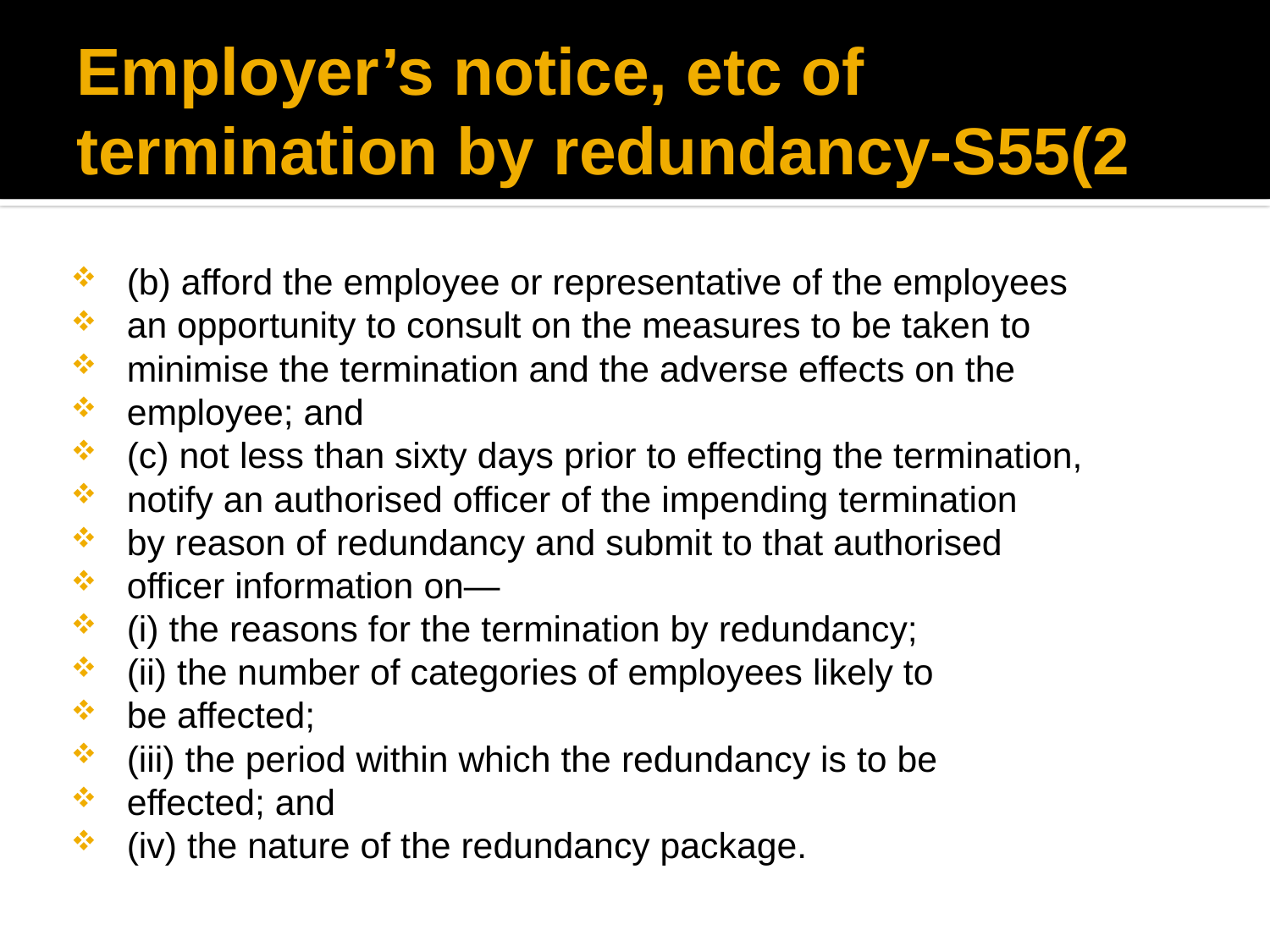

# Employer’s notice, etc of termination by redundancy-S55(2
(b) afford the employee or representative of the employees
an opportunity to consult on the measures to be taken to
minimise the termination and the adverse effects on the
employee; and
(c) not less than sixty days prior to effecting the termination,
notify an authorised officer of the impending termination
by reason of redundancy and submit to that authorised
officer information on—
(i) the reasons for the termination by redundancy;
(ii) the number of categories of employees likely to
be affected;
(iii) the period within which the redundancy is to be
effected; and
(iv) the nature of the redundancy package.